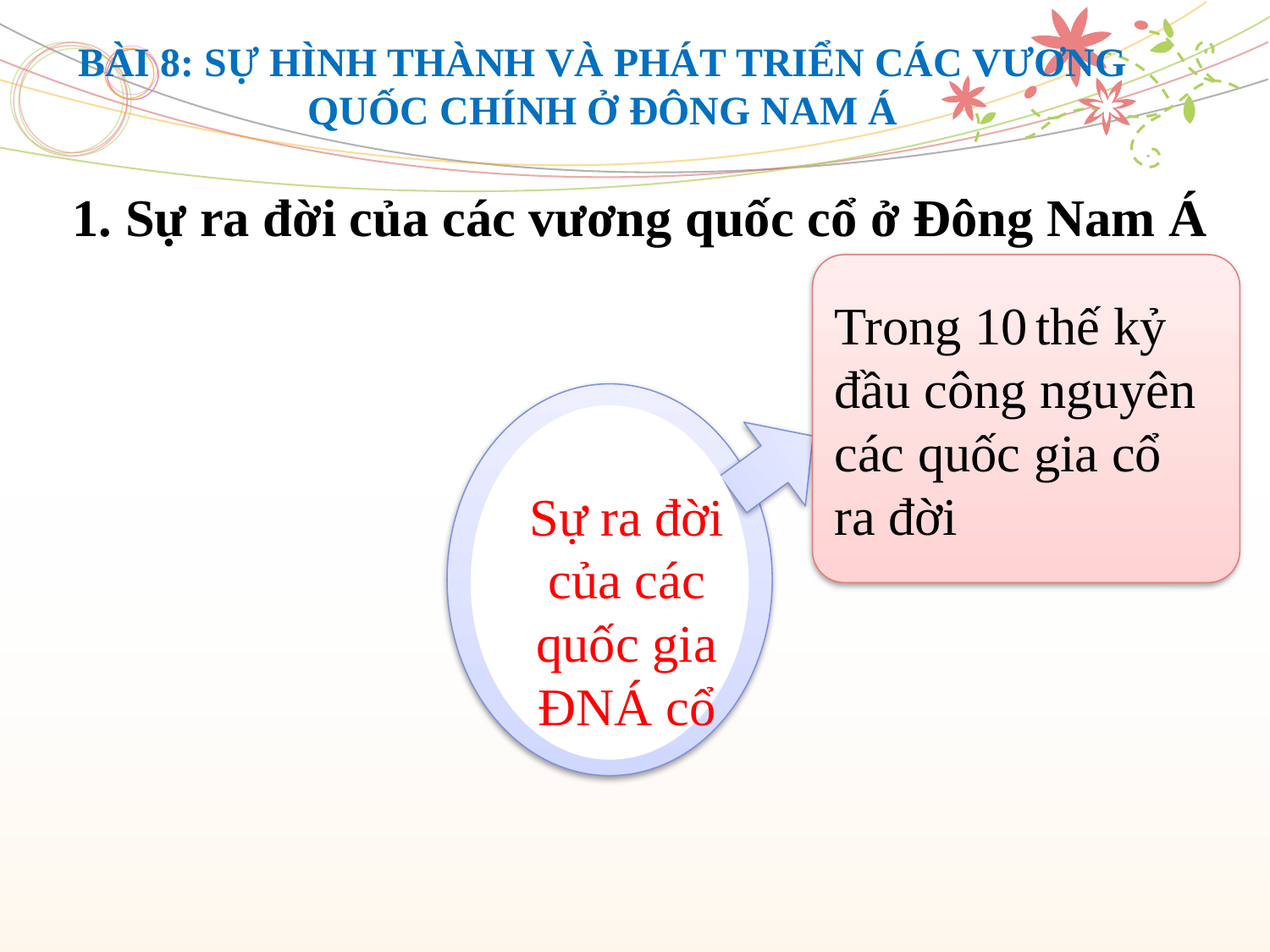

# BÀI 8: SỰ HÌNH THÀNH VÀ PHÁT TRIỂN CÁC VƯƠNG QUỐC CHÍNH Ở ĐÔNG NAM Á
1. Sự ra đời của các vương quốc cổ ở Đông Nam Á

Trong 10 thế kỷ
đầu công nguyên
các quốc gia cổ
ra đời

Sự ra đời của các quốc gia ĐNÁ cổ